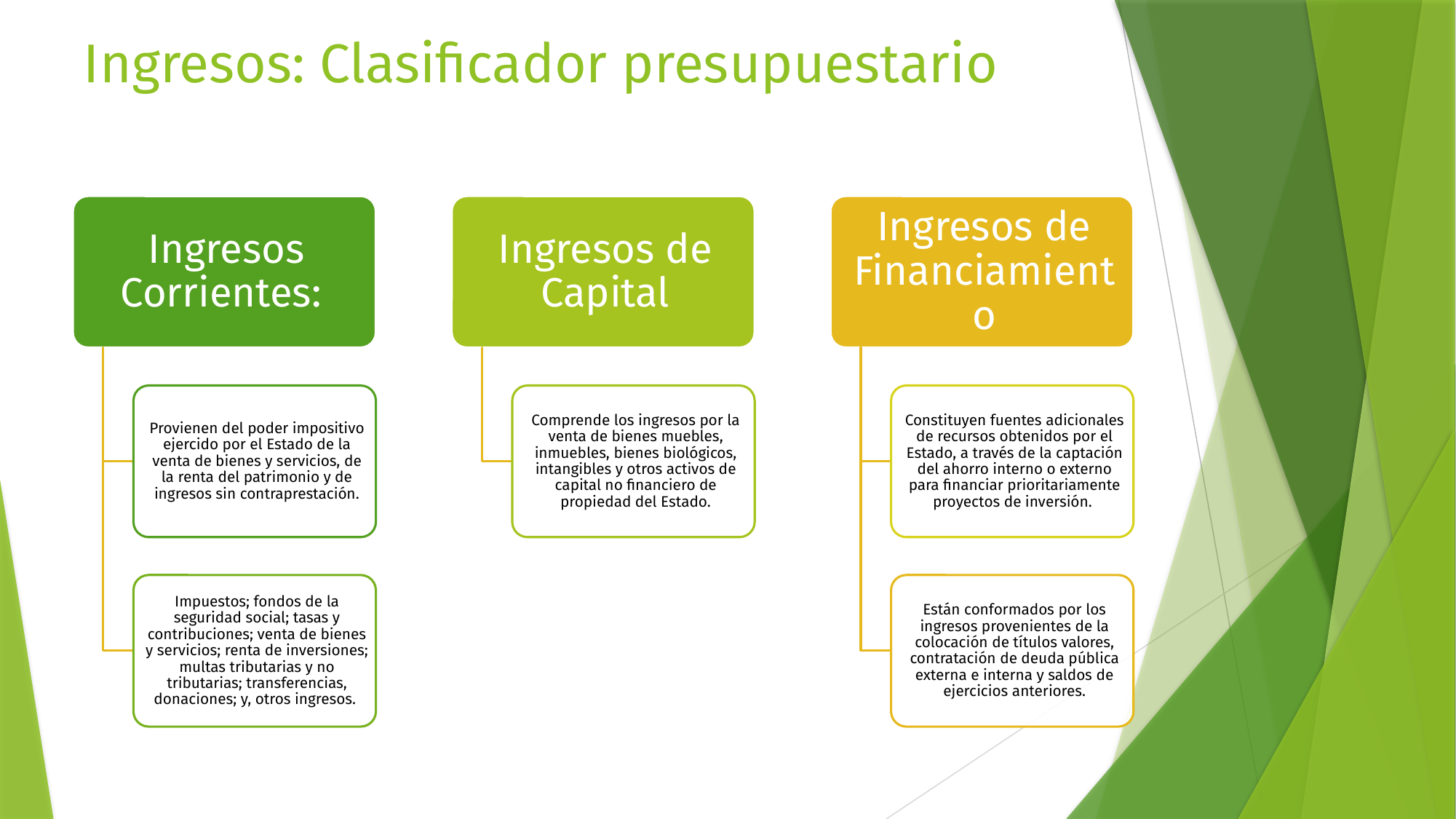

# Ingresos: Clasificador presupuestario
Ingresos Corrientes:
Provienen del poder impositivo ejercido por el Estado de la venta de bienes y servicios, de la renta del patrimonio y de ingresos sin contraprestación.
Impuestos; fondos de la seguridad social; tasas y contribuciones; venta de bienes y servicios; renta de inversiones; multas tributarias y no tributarias; transferencias, donaciones; y, otros ingresos.
Ingresos de Capital
Comprende los ingresos por la venta de bienes muebles, inmuebles, bienes biológicos, intangibles y otros activos de capital no financiero de propiedad del Estado.
Ingresos de Financiamiento
Constituyen fuentes adicionales de recursos obtenidos por el Estado, a través de la captación del ahorro interno o externo para financiar prioritariamente proyectos de inversión.
Están conformados por los ingresos provenientes de la colocación de títulos valores, contratación de deuda pública externa e interna y saldos de ejercicios anteriores.